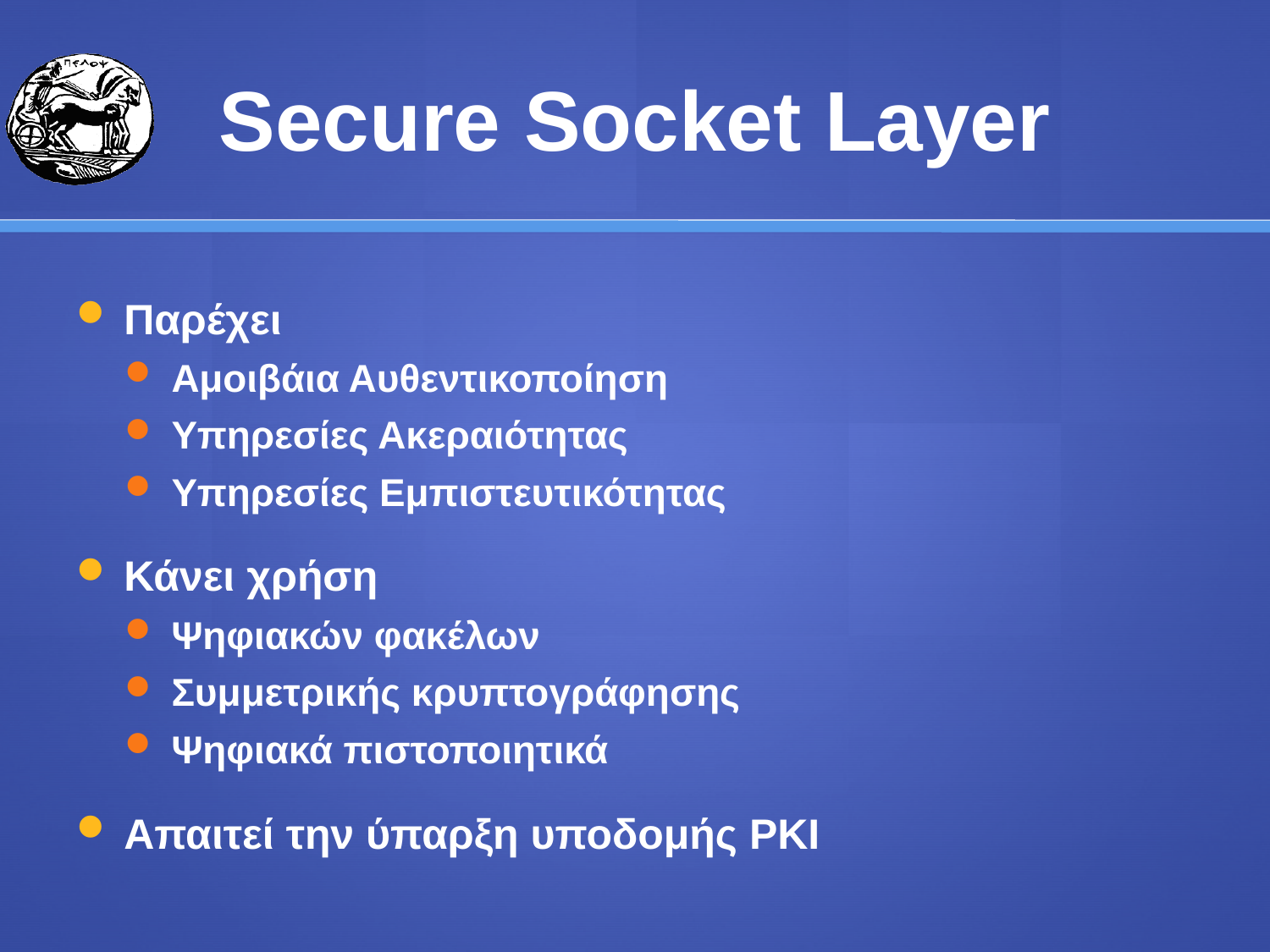

# Secure Socket Layer
Παρέχει
Αμοιβάια Αυθεντικοποίηση
Υπηρεσίες Ακεραιότητας
Υπηρεσίες Εμπιστευτικότητας
Κάνει χρήση
Ψηφιακών φακέλων
Συμμετρικής κρυπτογράφησης
Ψηφιακά πιστοποιητικά
Απαιτεί την ύπαρξη υποδομής PKI